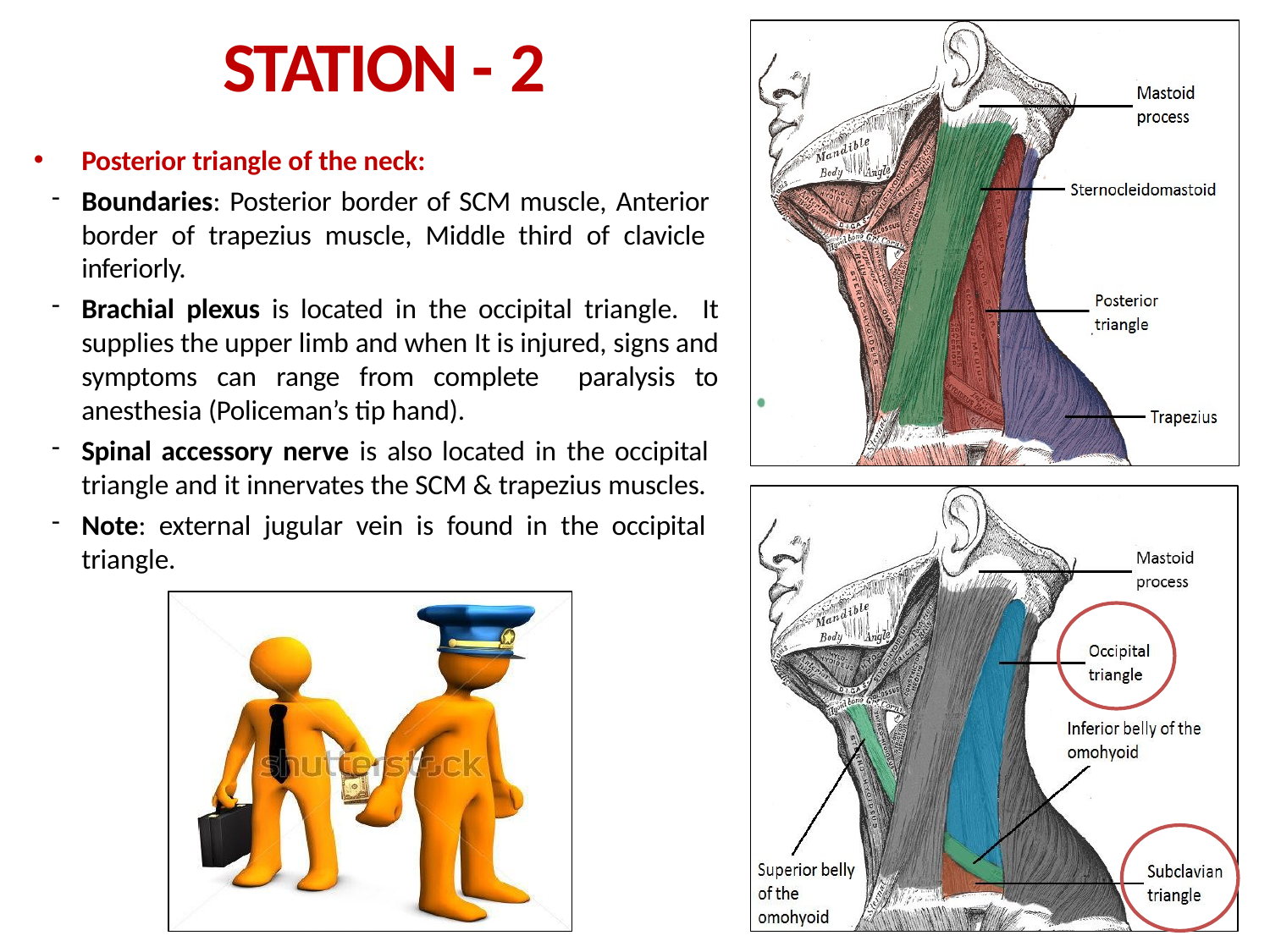

# STATION - 2

Posterior triangle of the neck:
Boundaries: Posterior border of SCM muscle, Anterior  border of trapezius muscle, Middle third of clavicle  inferiorly.
Brachial plexus is located in the occipital triangle.  It supplies the upper limb and when It is injured, signs and symptoms can range from complete  paralysis to anesthesia (Policeman’s tip hand).
Spinal accessory nerve is also located in the occipital  triangle and it innervates the SCM & trapezius muscles.
Note: external jugular vein is found in the occipital  triangle.